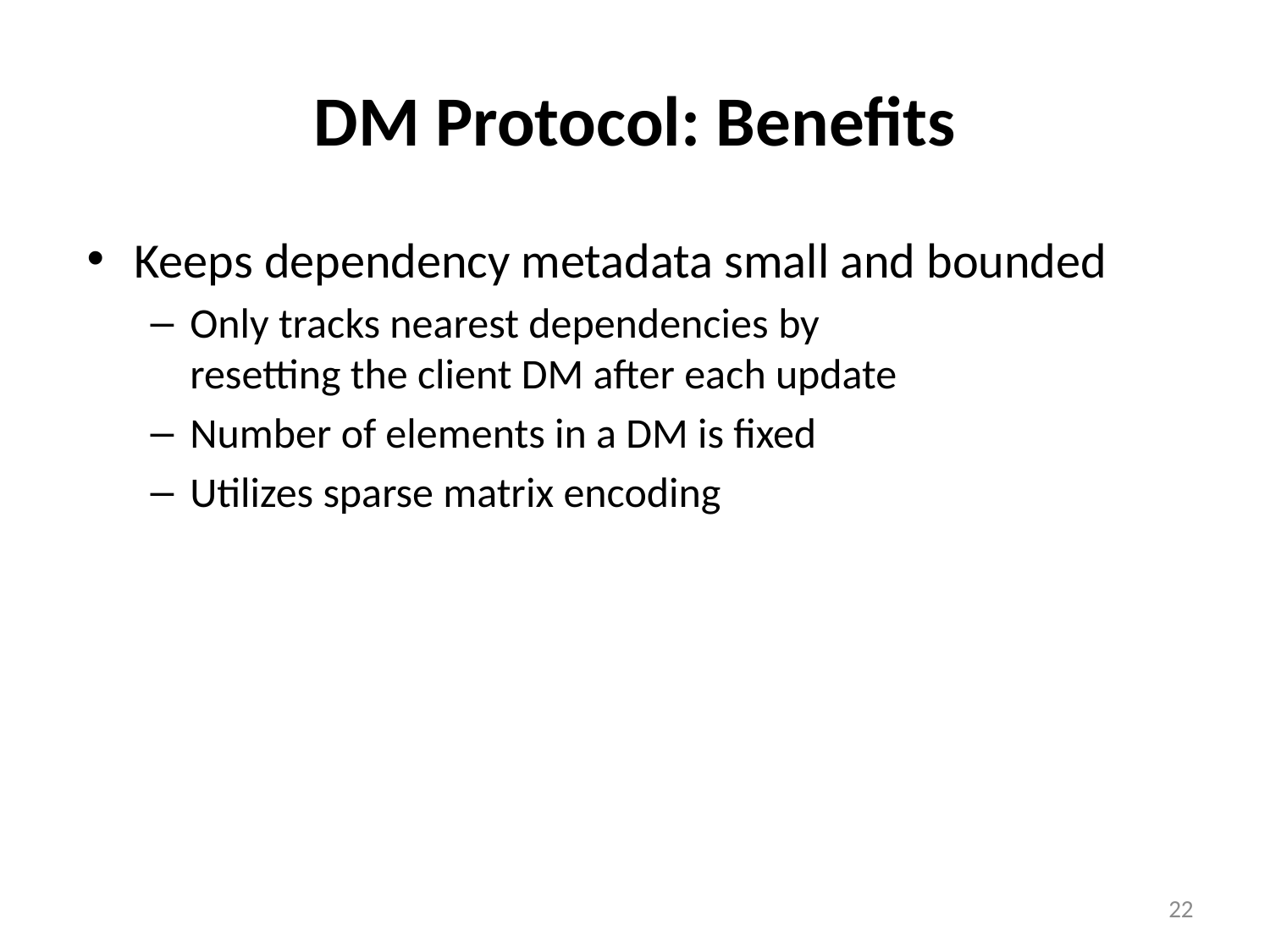

# DM Protocol: Benefits
Keeps dependency metadata small and bounded
Only tracks nearest dependencies by
resetting the client DM after each update
Number of elements in a DM is fixed
Utilizes sparse matrix encoding
22